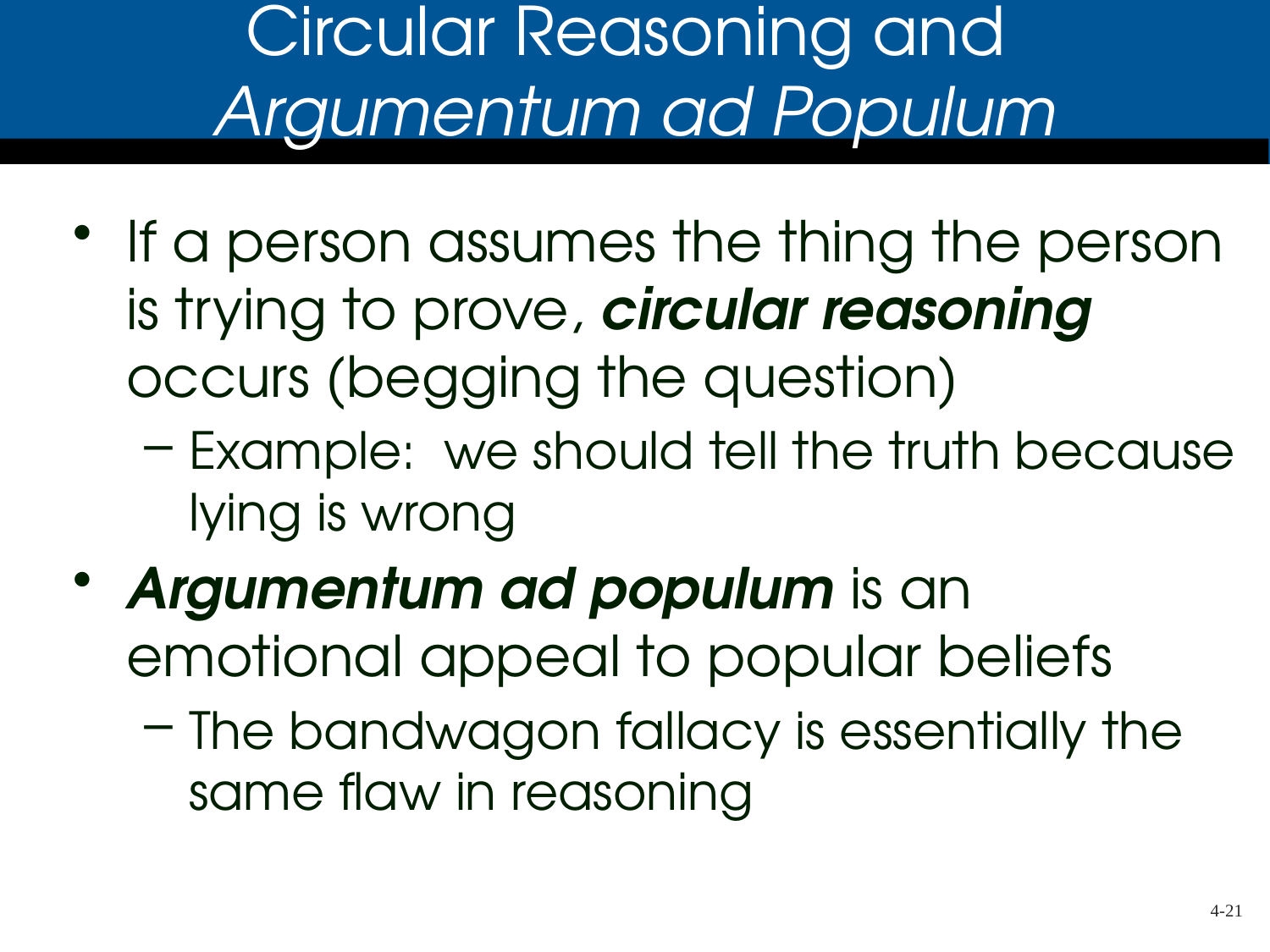

# Circular Reasoning and Argumentum ad Populum
If a person assumes the thing the person is trying to prove, circular reasoning occurs (begging the question)
Example:  we should tell the truth because lying is wrong
Argumentum ad populum is an emotional appeal to popular beliefs
The bandwagon fallacy is essentially the same flaw in reasoning